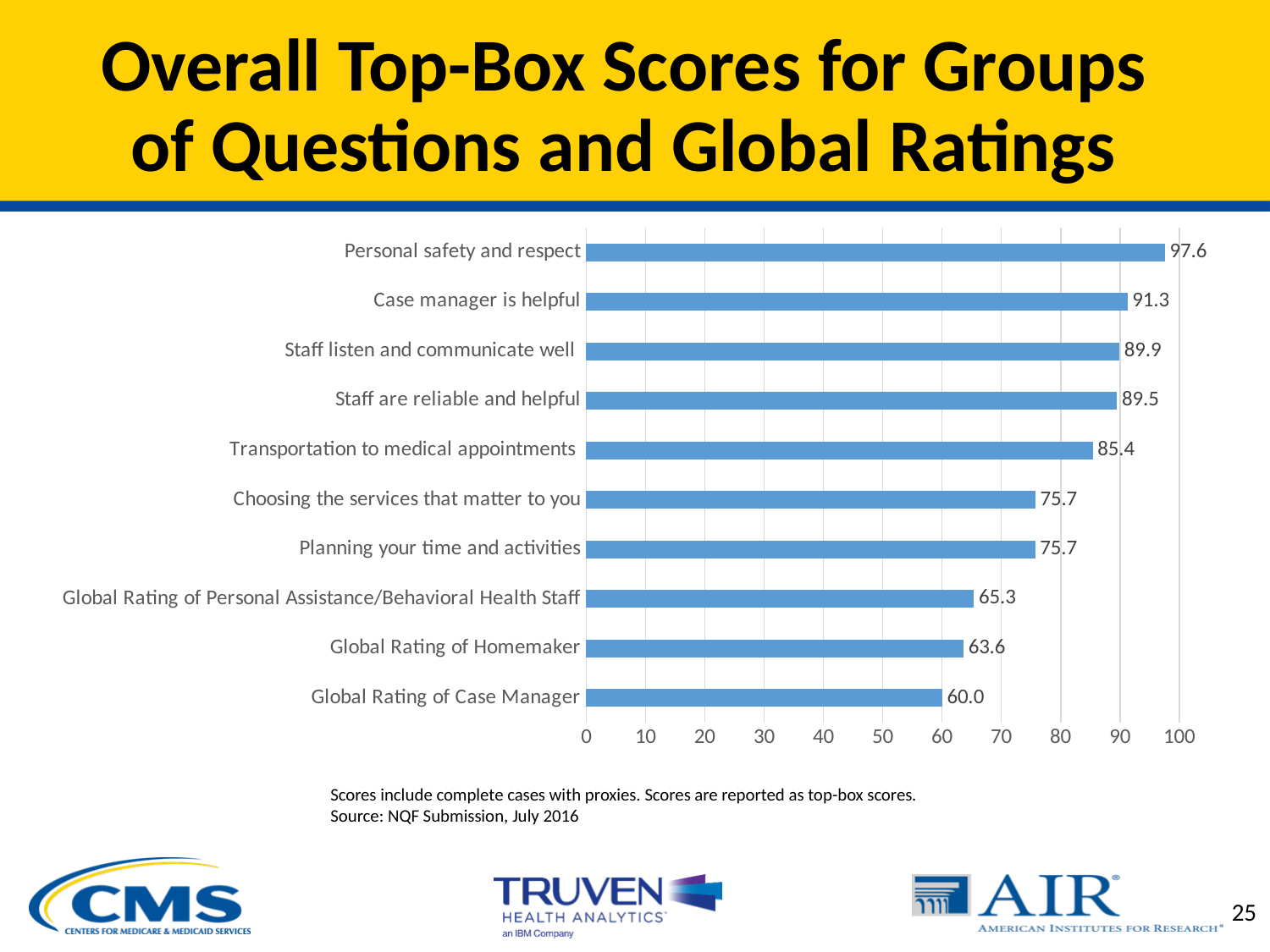

# Overall Top-Box Scores for Groups of Questions and Global Ratings

### Chart

| Category |  |
|---|---|
| Global Rating of Case Manager | 59.99 |
| Global Rating of Homemaker | 63.63 |
| Global Rating of Personal Assistance/Behavioral Health Staff | 65.34 |
| Planning your time and activities | 75.68 |
| Choosing the services that matter to you | 75.71 |
| Transportation to medical appointments  | 85.41 |
| Staff are reliable and helpful | 89.5 |
| Staff listen and communicate well  | 89.89 |
| Case manager is helpful | 91.27 |
| Personal safety and respect | 97.56 |
Scores include complete cases with proxies. Scores are reported as top-box scores.
Source: NQF Submission, July 2016
25